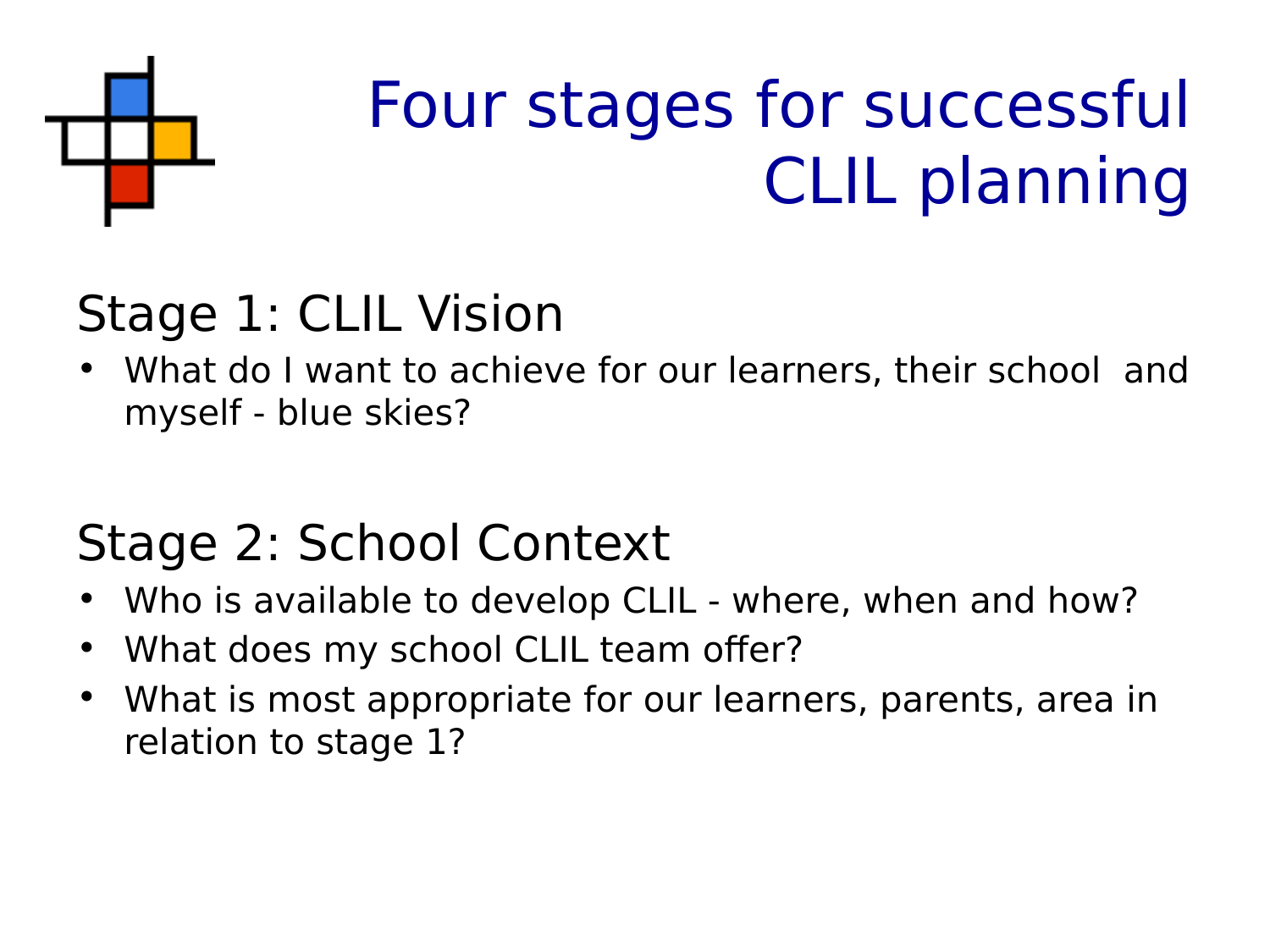

# Four stages for successful CLIL planning

Stage 1: CLIL Vision
What do I want to achieve for our learners, their school  and myself - blue skies?

Stage 2: School Context
Who is available to develop CLIL - where, when and how?
What does my school CLIL team offer?
What is most appropriate for our learners, parents, area in relation to stage 1?